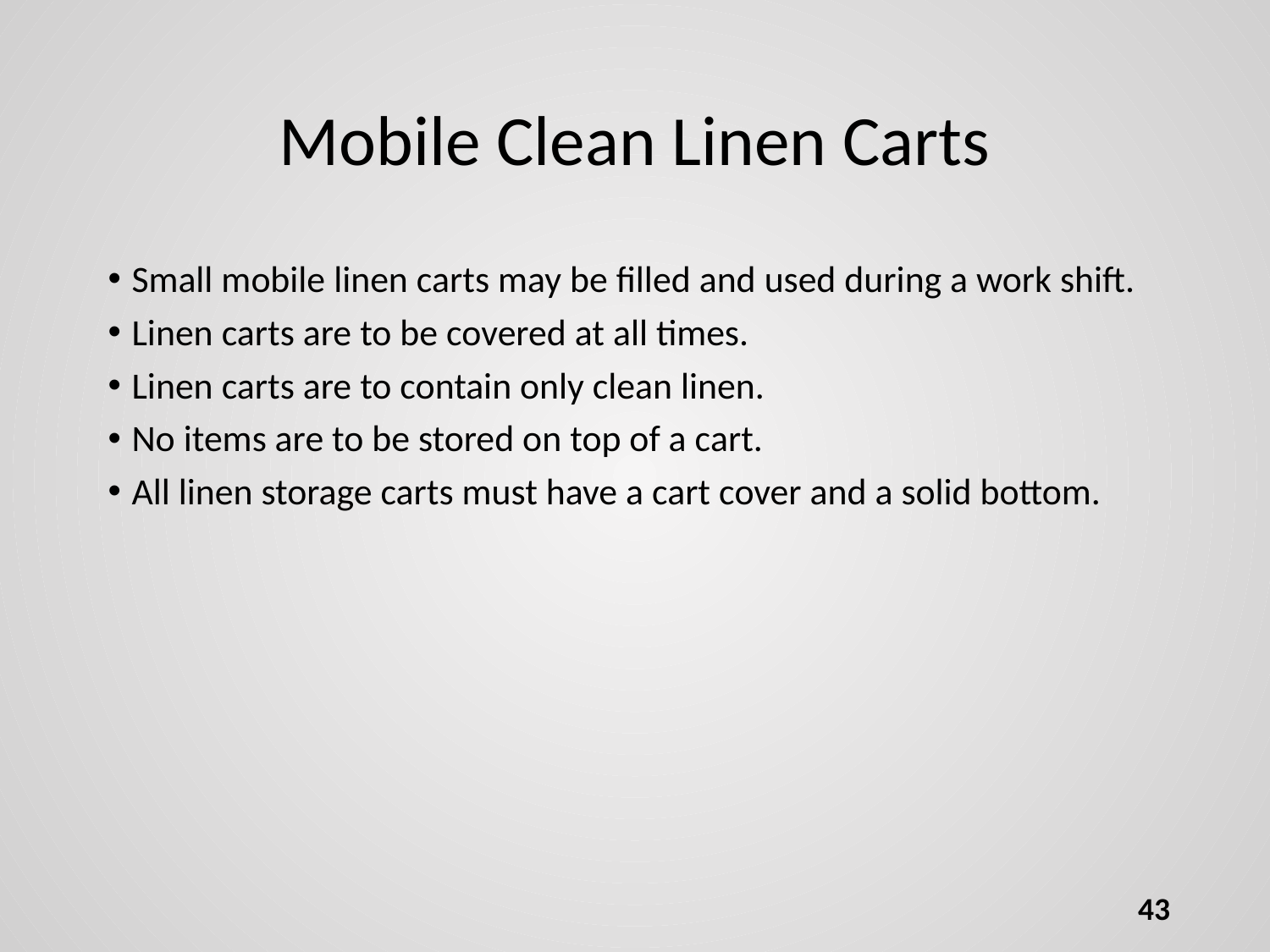

# Mobile Clean Linen Carts
Small mobile linen carts may be filled and used during a work shift.
Linen carts are to be covered at all times.
Linen carts are to contain only clean linen.
No items are to be stored on top of a cart.
All linen storage carts must have a cart cover and a solid bottom.

43